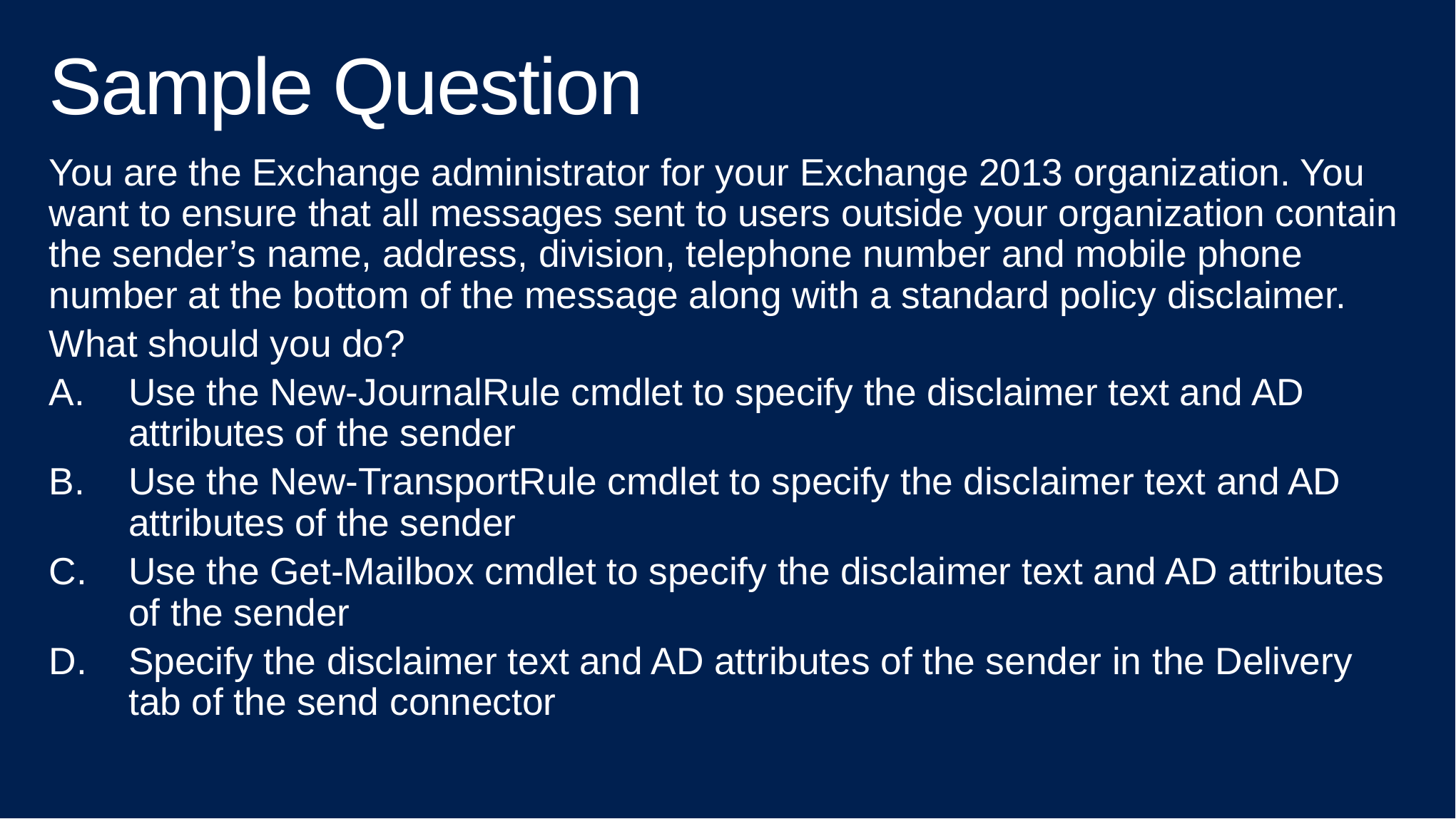

# Sample Question
You are the Exchange administrator for your Exchange 2013 organization. You want to ensure that all messages sent to users outside your organization contain the sender’s name, address, division, telephone number and mobile phone number at the bottom of the message along with a standard policy disclaimer.
What should you do?
Use the New-JournalRule cmdlet to specify the disclaimer text and AD attributes of the sender
Use the New-TransportRule cmdlet to specify the disclaimer text and AD attributes of the sender
Use the Get-Mailbox cmdlet to specify the disclaimer text and AD attributes of the sender
Specify the disclaimer text and AD attributes of the sender in the Delivery tab of the send connector